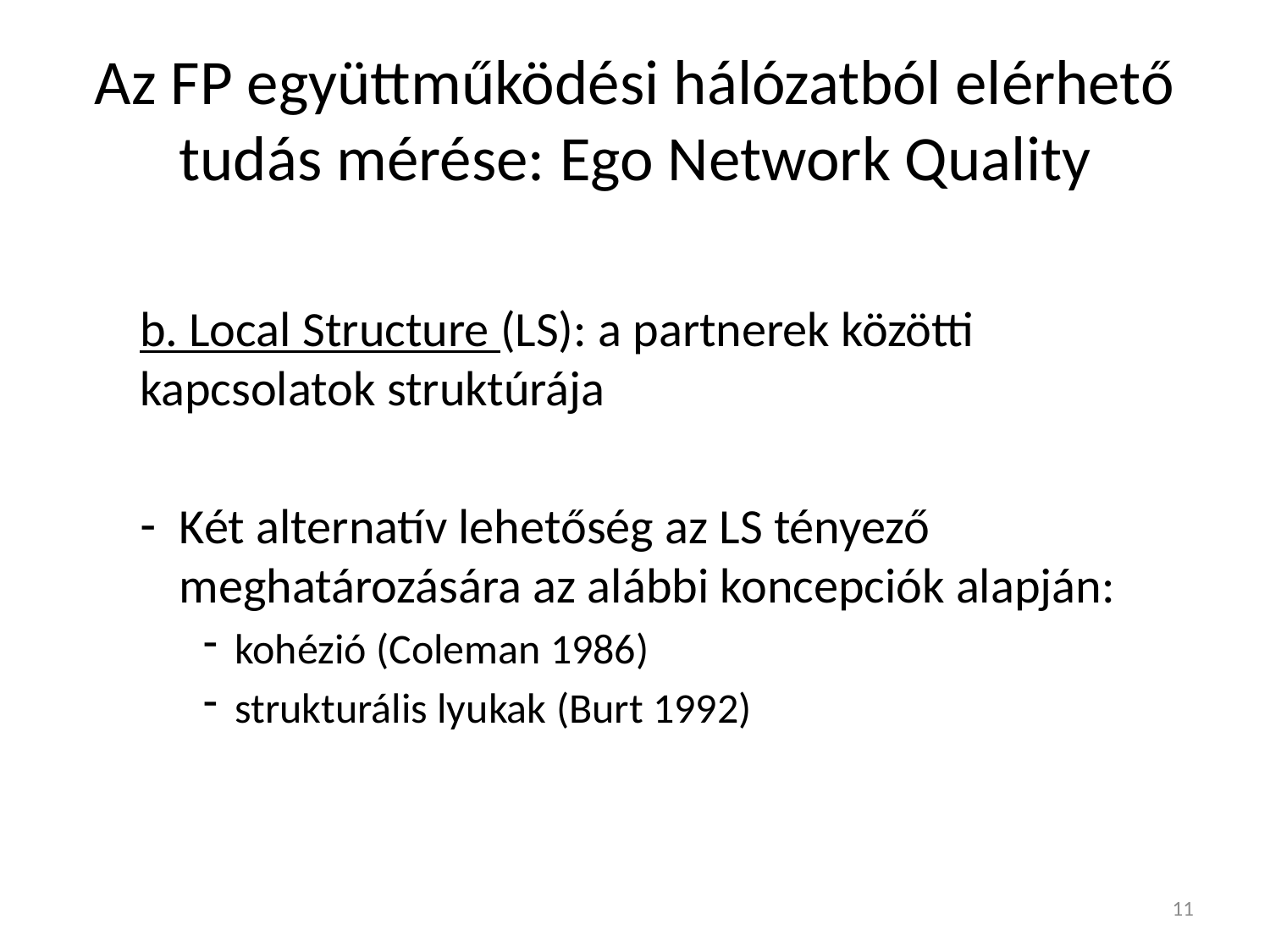

# Az FP együttműködési hálózatból elérhető tudás mérése: Ego Network Quality

b. Local Structure (LS): a partnerek közötti kapcsolatok struktúrája

Két alternatív lehetőség az LS tényező meghatározására az alábbi koncepciók alapján:
kohézió (Coleman 1986)
strukturális lyukak (Burt 1992)

11